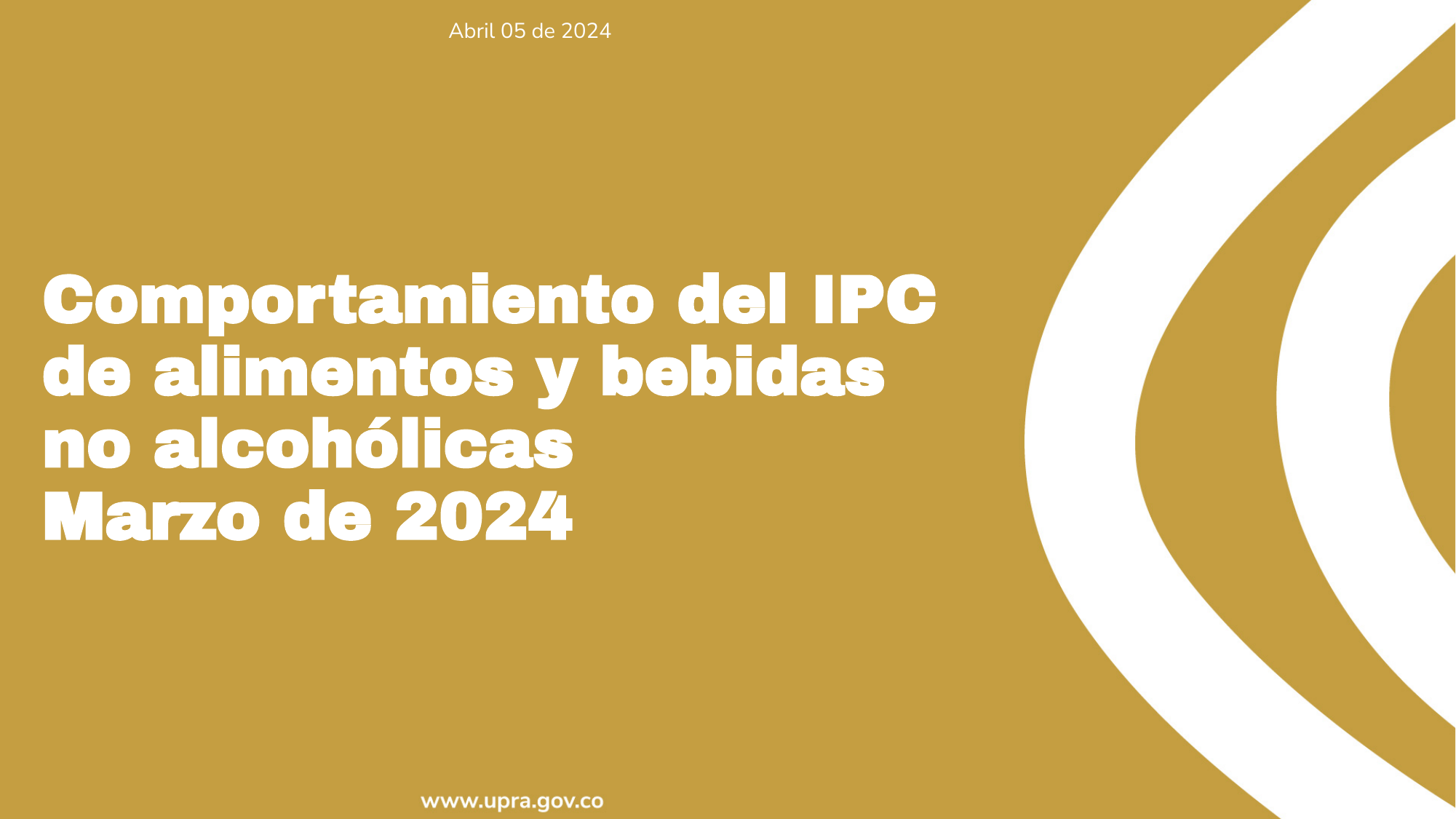

Abril 05 de 2024
Comportamiento del IPC
de alimentos y bebidas
no alcohólicas
Marzo de 2024